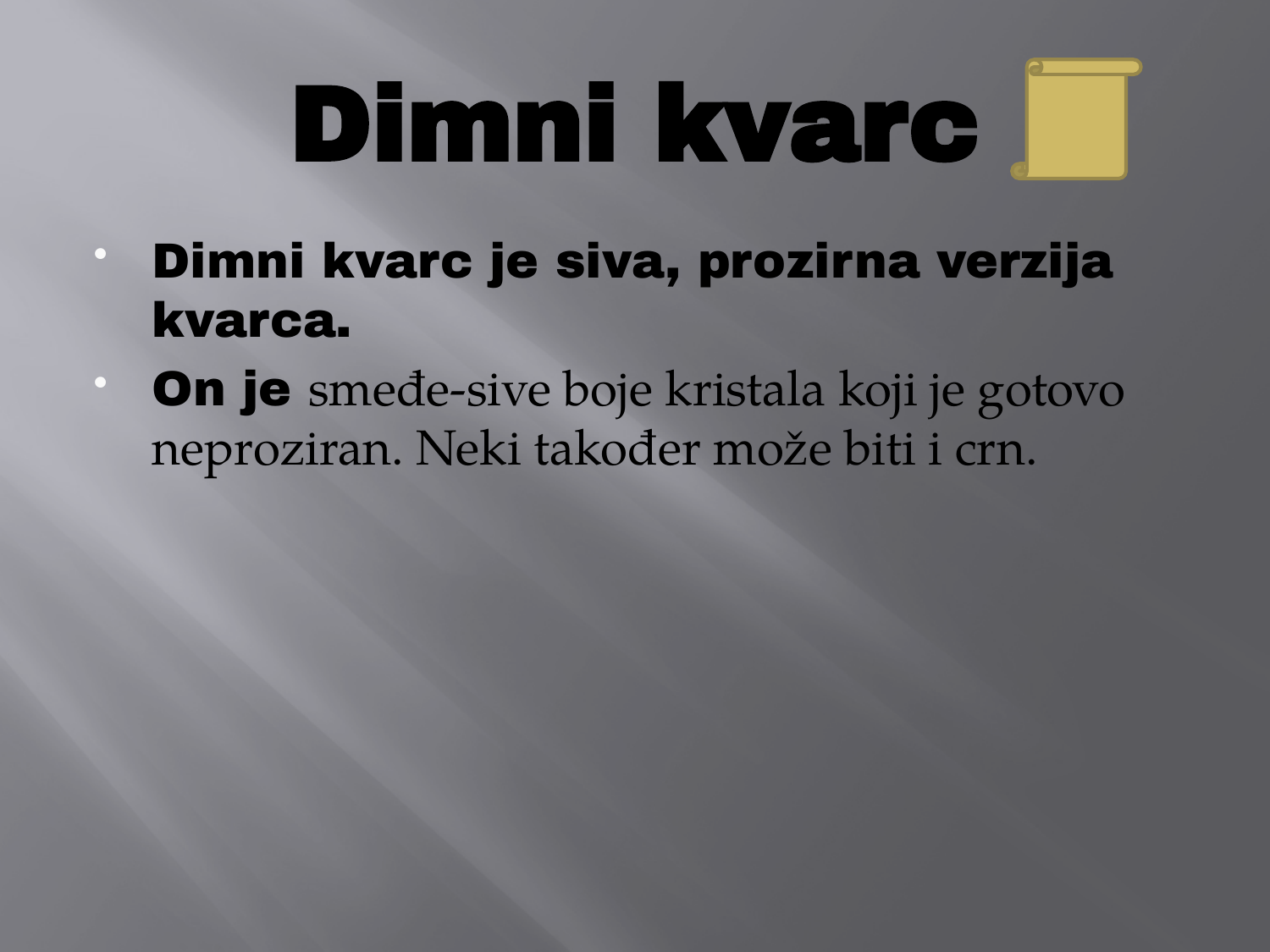

# Dimni kvarc

Dimni kvarc je siva, prozirna verzija kvarca.
On je smeđe-sive boje kristala koji je gotovo neproziran. Neki također može biti i crn.